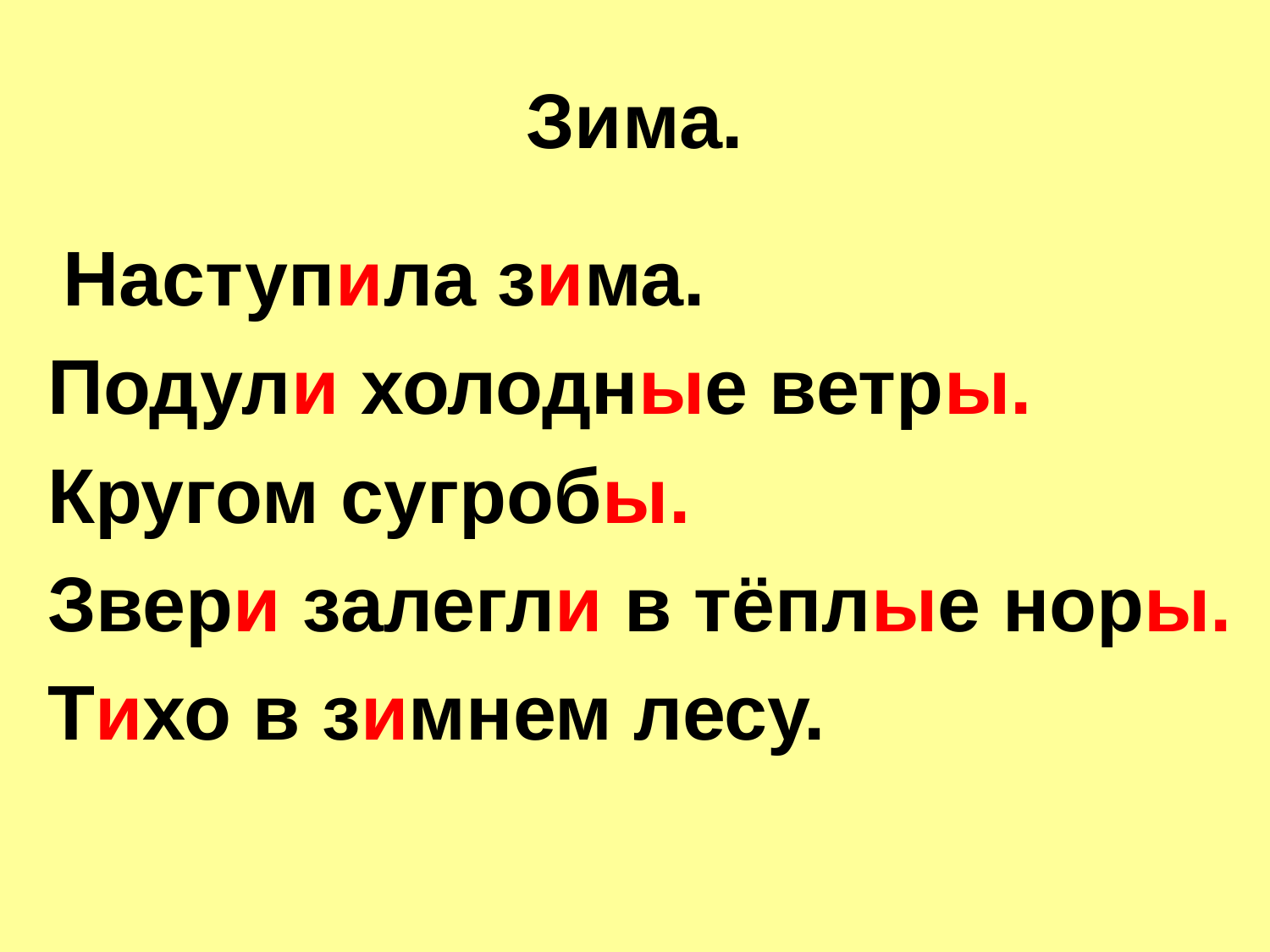

# Зима.
 Наступила зима.
Подули холодные ветры.
Кругом сугробы.
Звери залегли в тёплые норы.
Тихо в зимнем лесу.